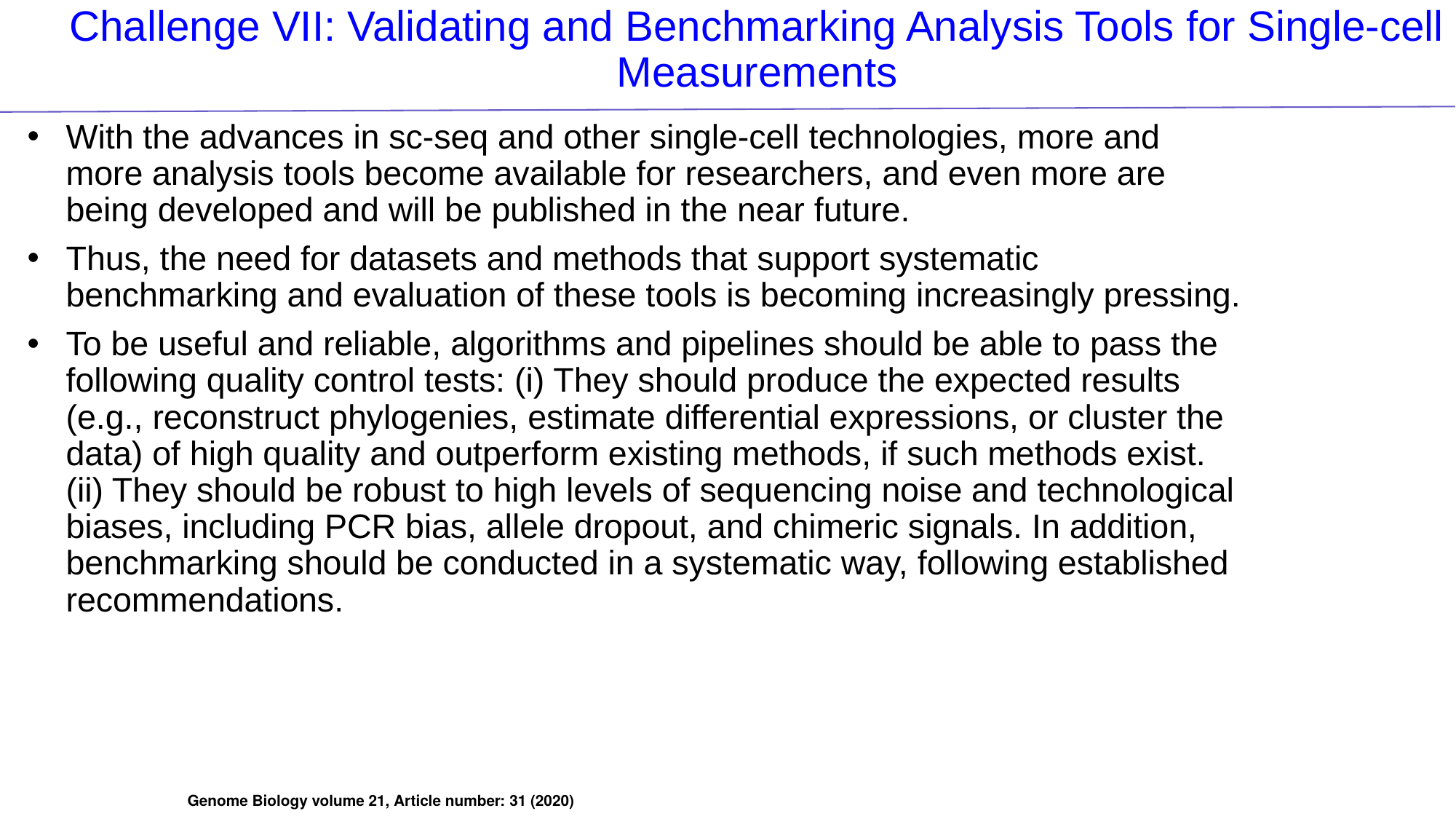

Challenge VII: Validating and Benchmarking Analysis Tools for Single-cell Measurements
With the advances in sc-seq and other single-cell technologies, more and more analysis tools become available for researchers, and even more are being developed and will be published in the near future.
Thus, the need for datasets and methods that support systematic benchmarking and evaluation of these tools is becoming increasingly pressing.
To be useful and reliable, algorithms and pipelines should be able to pass the following quality control tests: (i) They should produce the expected results (e.g., reconstruct phylogenies, estimate differential expressions, or cluster the data) of high quality and outperform existing methods, if such methods exist. (ii) They should be robust to high levels of sequencing noise and technological biases, including PCR bias, allele dropout, and chimeric signals. In addition, benchmarking should be conducted in a systematic way, following established recommendations.
Genome Biology volume 21, Article number: 31 (2020)